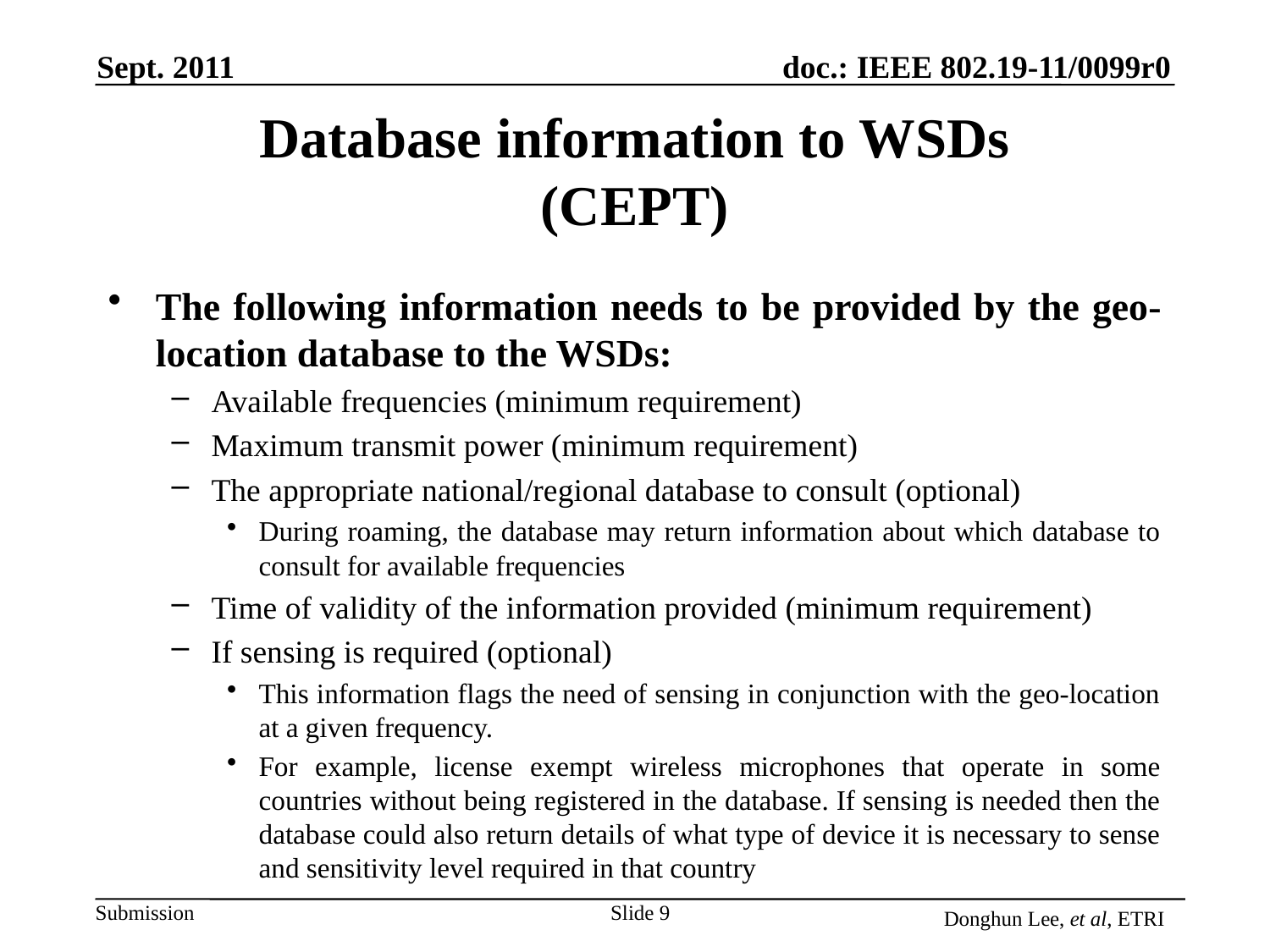

Sept. 2011
# Database information to WSDs (CEPT)
The following information needs to be provided by the geo-location database to the WSDs:
Available frequencies (minimum requirement)
Maximum transmit power (minimum requirement)
The appropriate national/regional database to consult (optional)
During roaming, the database may return information about which database to consult for available frequencies
Time of validity of the information provided (minimum requirement)
If sensing is required (optional)
This information flags the need of sensing in conjunction with the geo-location at a given frequency.
For example, license exempt wireless microphones that operate in some countries without being registered in the database. If sensing is needed then the database could also return details of what type of device it is necessary to sense and sensitivity level required in that country
Slide 9
Donghun Lee, et al, ETRI